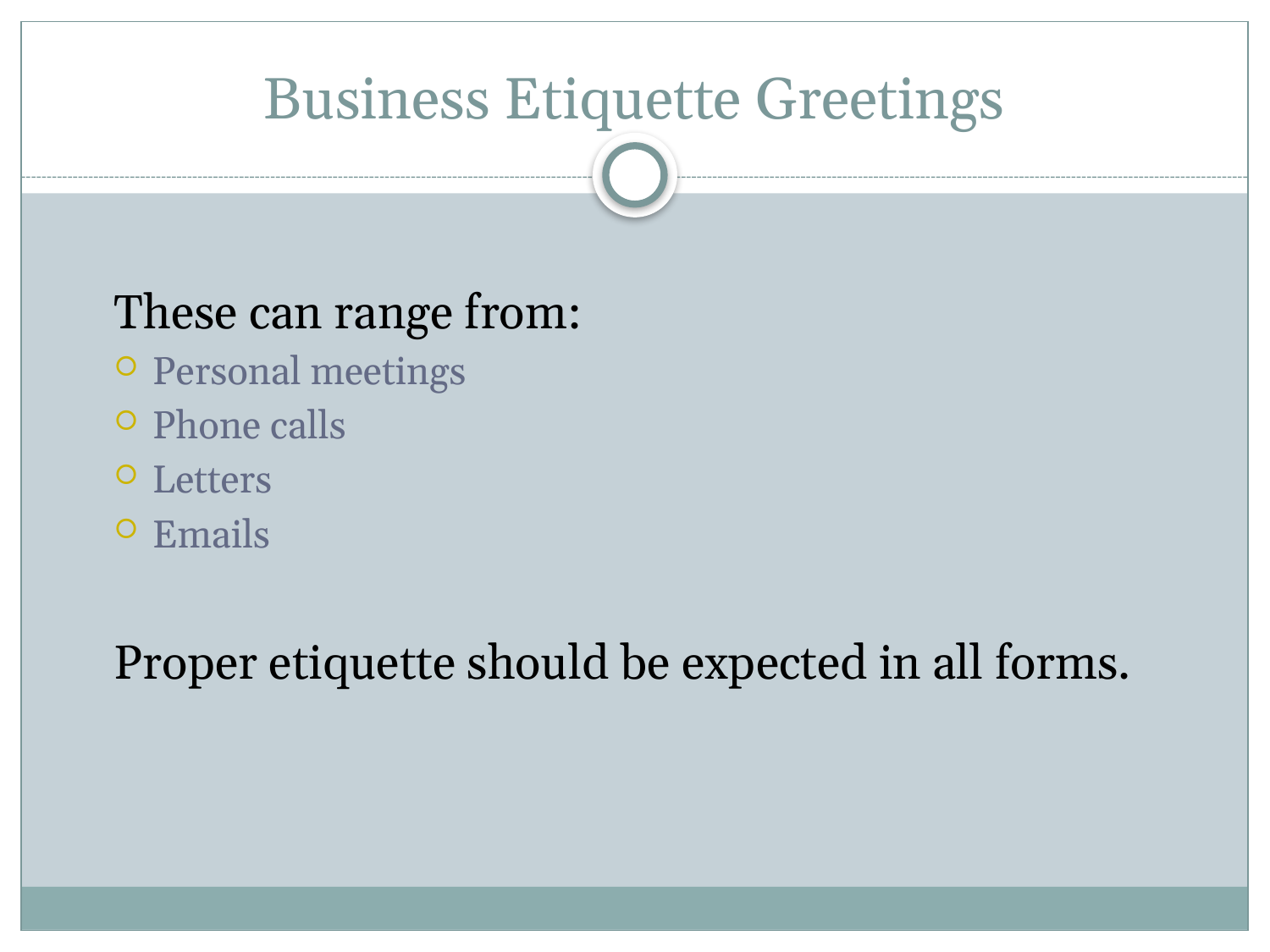

# Business Etiquette Greetings
	These can range from:
Personal meetings
Phone calls
Letters
Emails

	Proper etiquette should be expected in all forms.